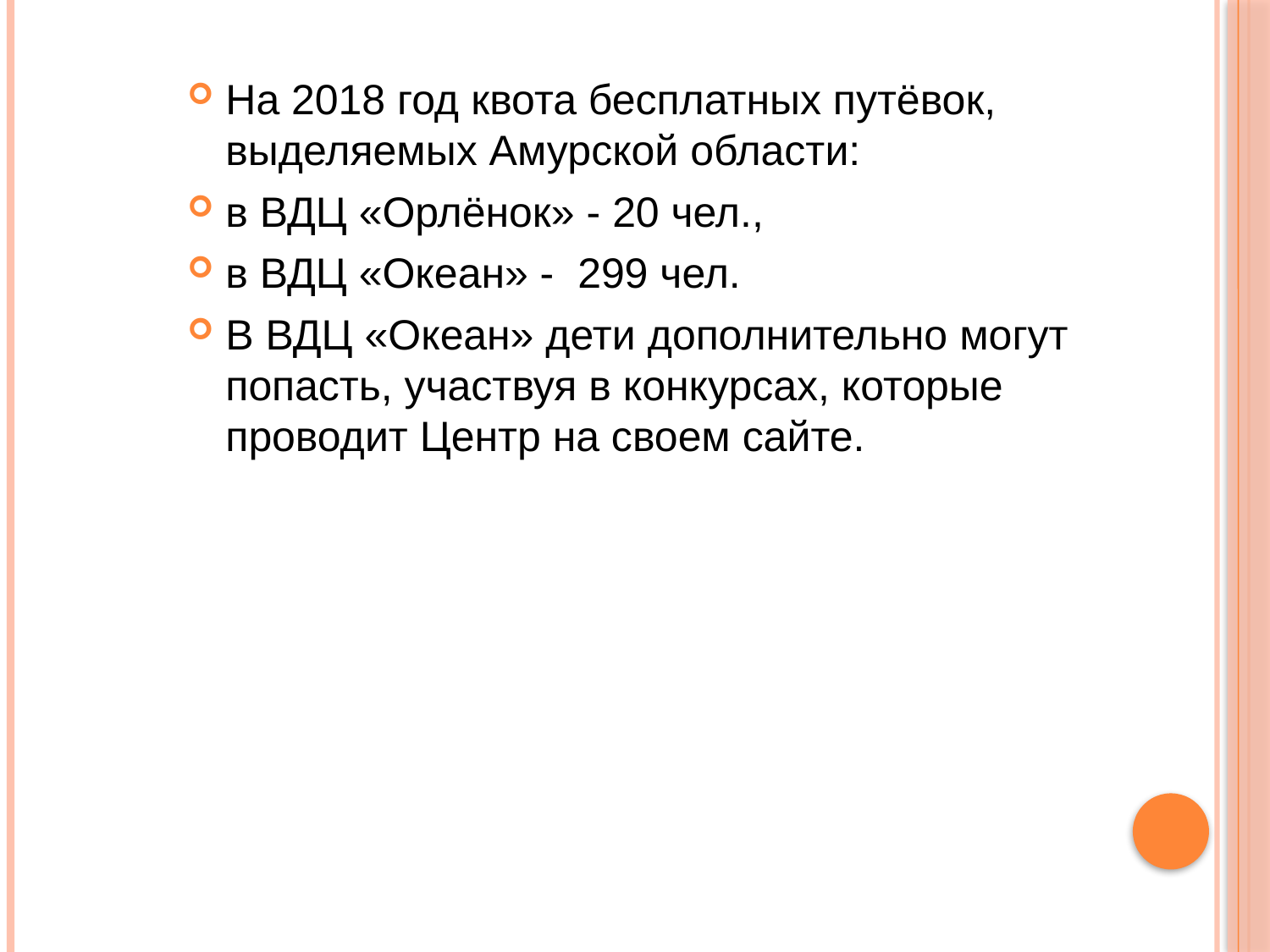

На 2018 год квота бесплатных путёвок, выделяемых Амурской области:
в ВДЦ «Орлёнок» - 20 чел.,
в ВДЦ «Океан» -  299 чел.
В ВДЦ «Океан» дети дополнительно могут попасть, участвуя в конкурсах, которые проводит Центр на своем сайте.